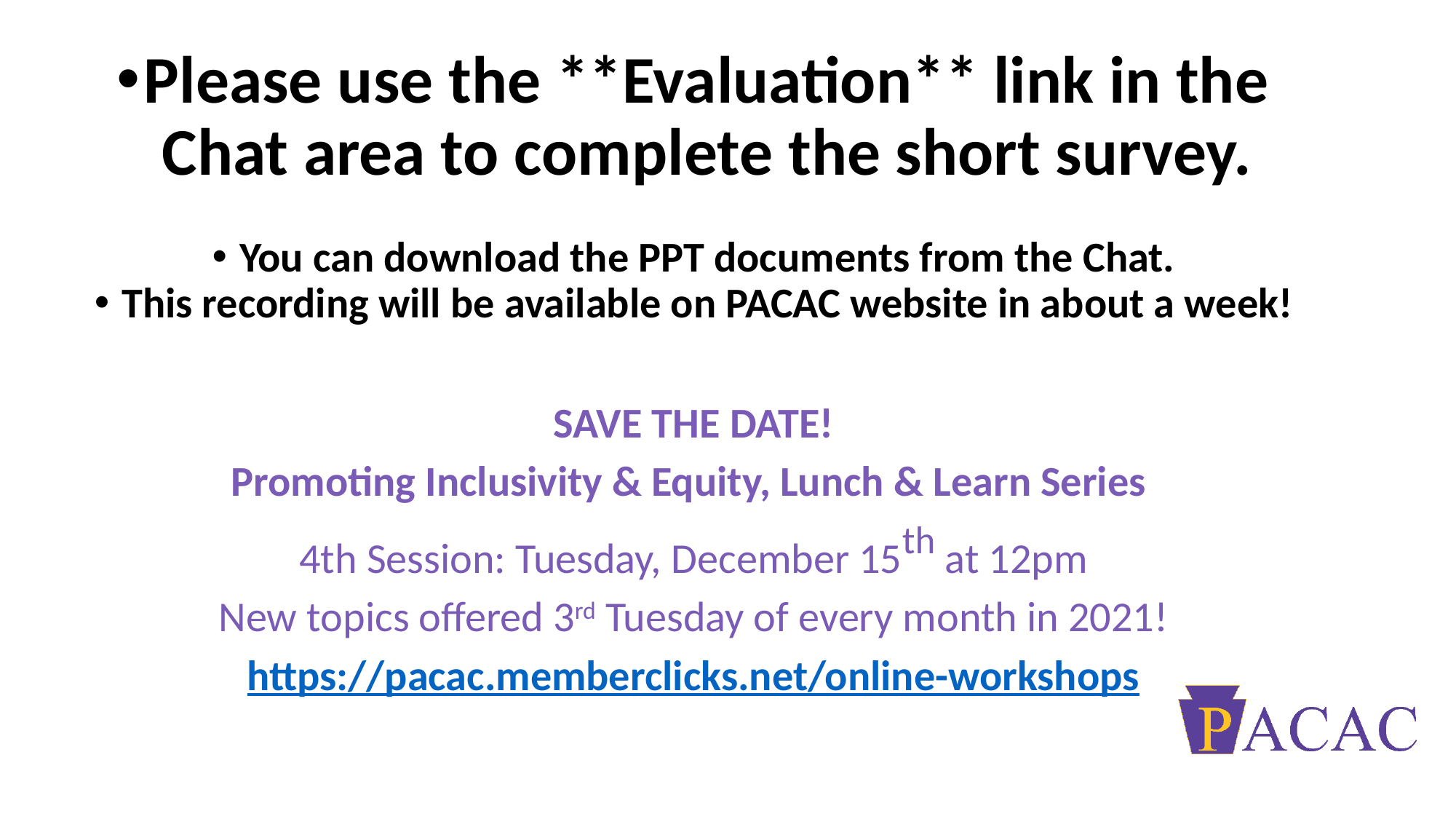

Please use the **Evaluation** link in the Chat area to complete the short survey.

You can download the PPT documents from the Chat.
This recording will be available on PACAC website in about a week!

SAVE THE DATE!
Promoting Inclusivity & Equity, Lunch & Learn Series
4th Session: Tuesday, December 15th at 12pm
New topics offered 3rd Tuesday of every month in 2021!
https://pacac.memberclicks.net/online-workshops